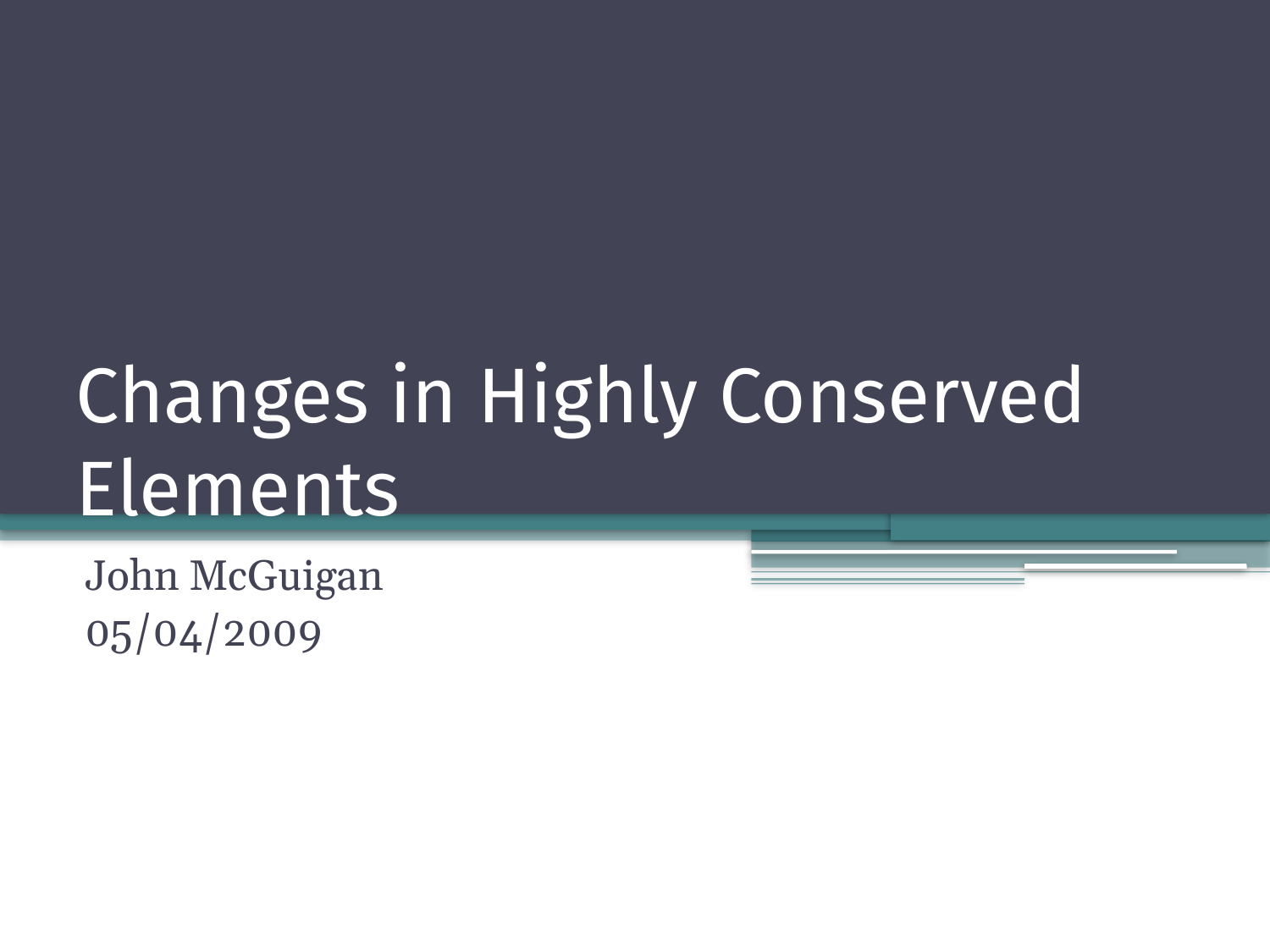

# Changes in Highly Conserved Elements
John McGuigan
05/04/2009